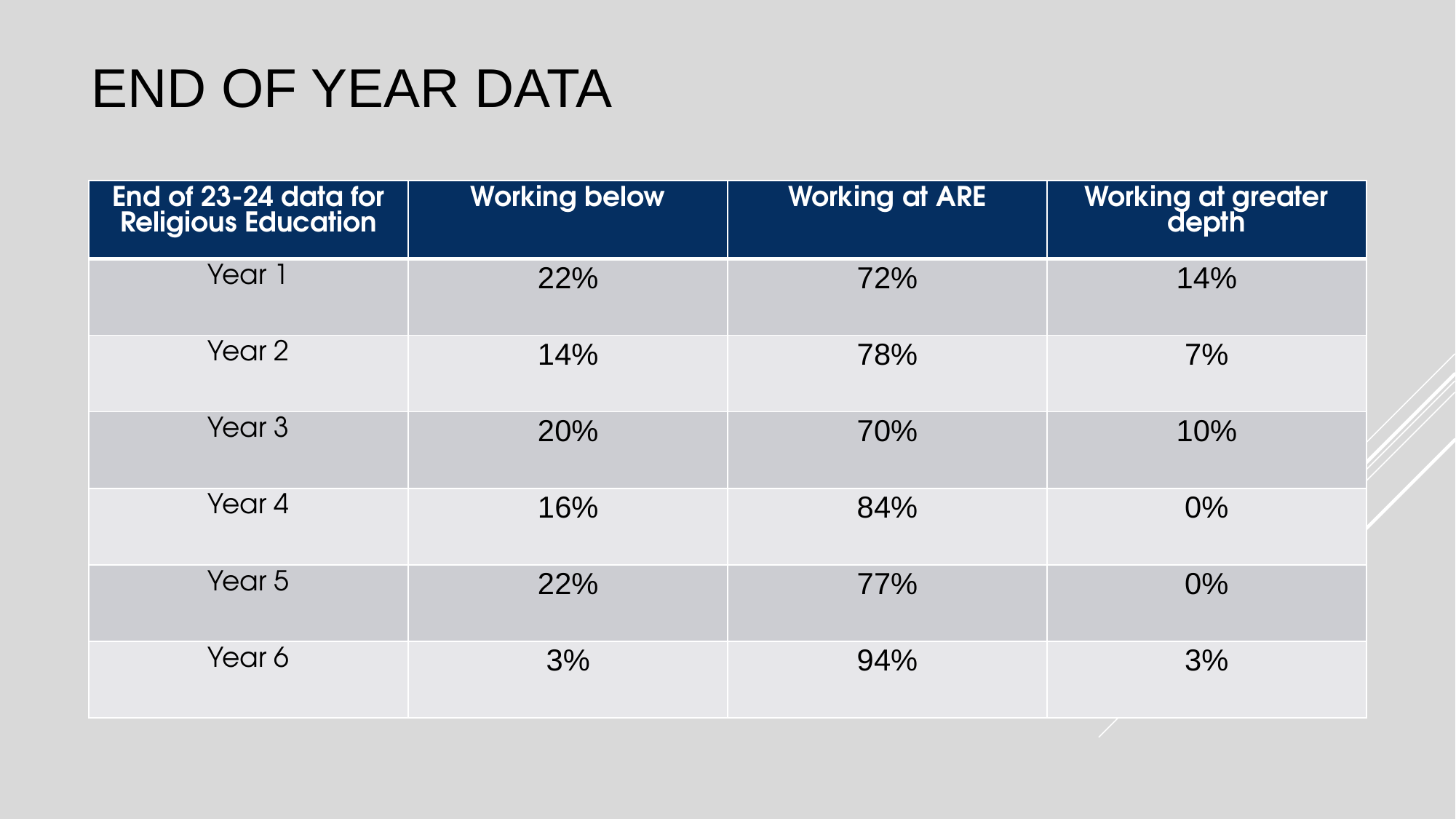

END OF YEAR DATA
| End of 23-24 data for Religious Education | Working below | Working at ARE | Working at greater depth |
| --- | --- | --- | --- |
| Year 1 | 22% | 72% | 14% |
| Year 2 | 14% | 78% | 7% |
| Year 3 | 20% | 70% | 10% |
| Year 4 | 16% | 84% | 0% |
| Year 5 | 22% | 77% | 0% |
| Year 6 | 3% | 94% | 3% |